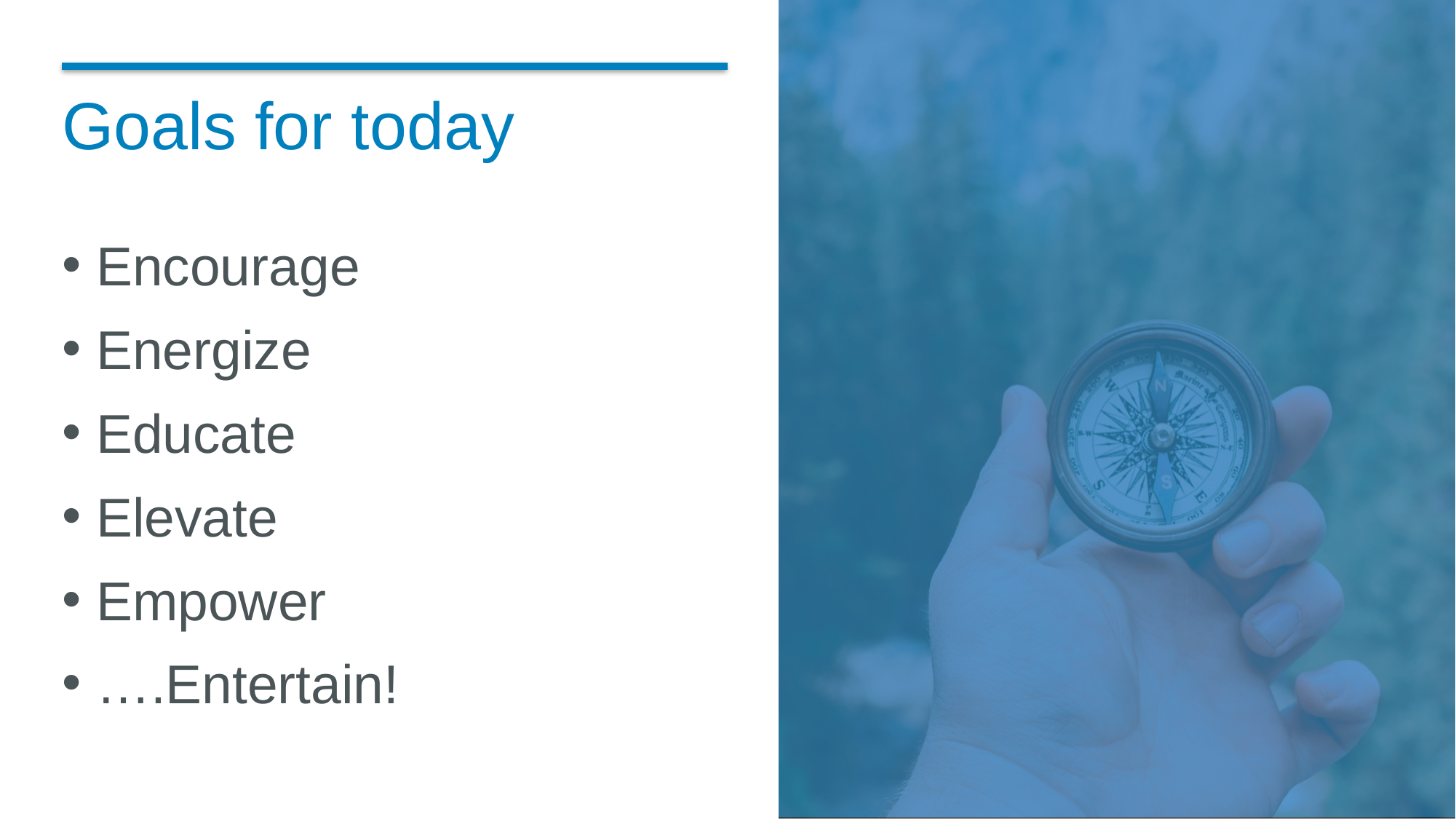

Goals for today
Encourage
Energize
Educate
Elevate
Empower
….Entertain!